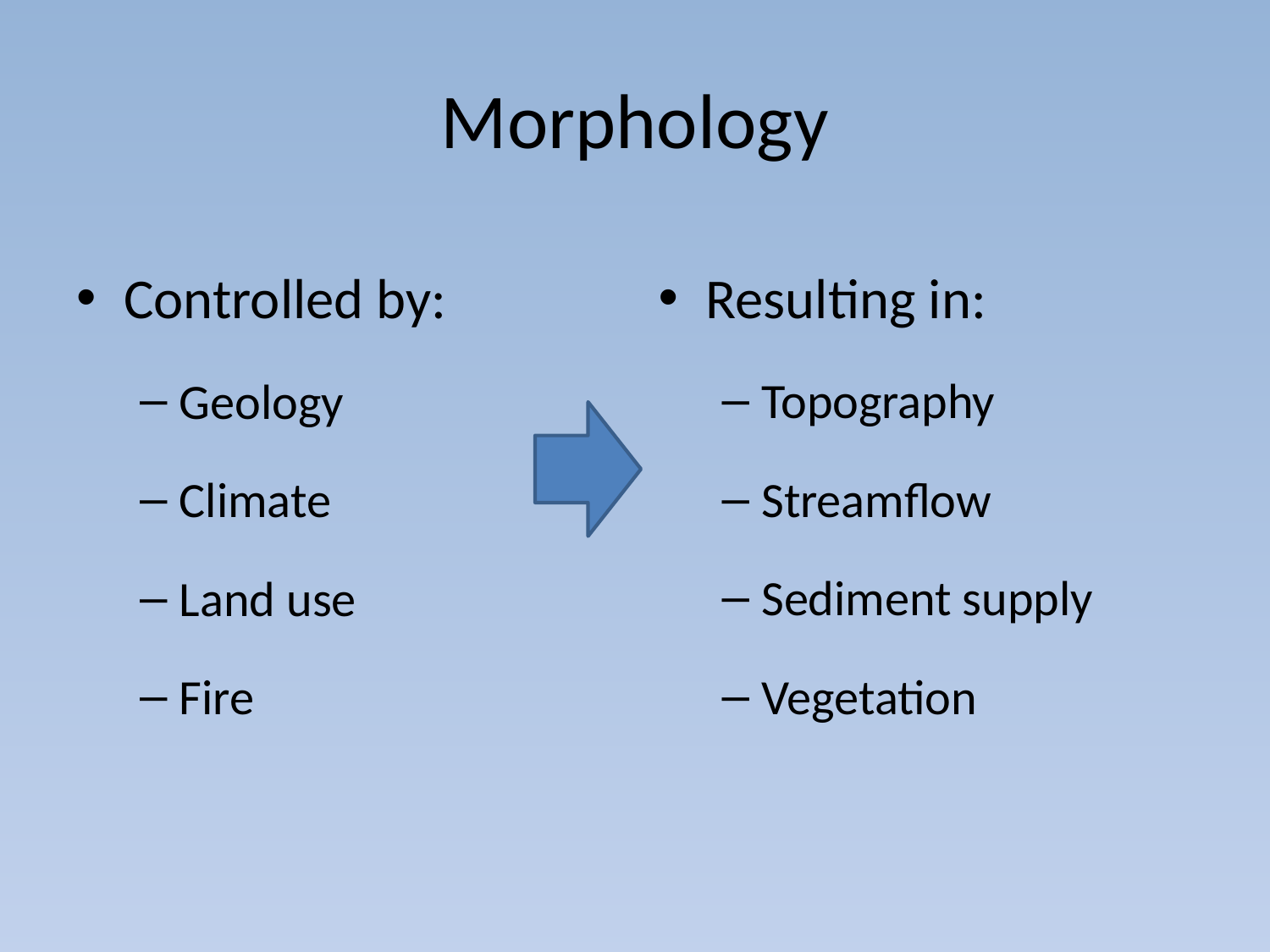

# Morphology
Controlled by:
Geology
Climate
Land use
Fire

Resulting in:
Topography
Streamflow
Sediment supply
Vegetation